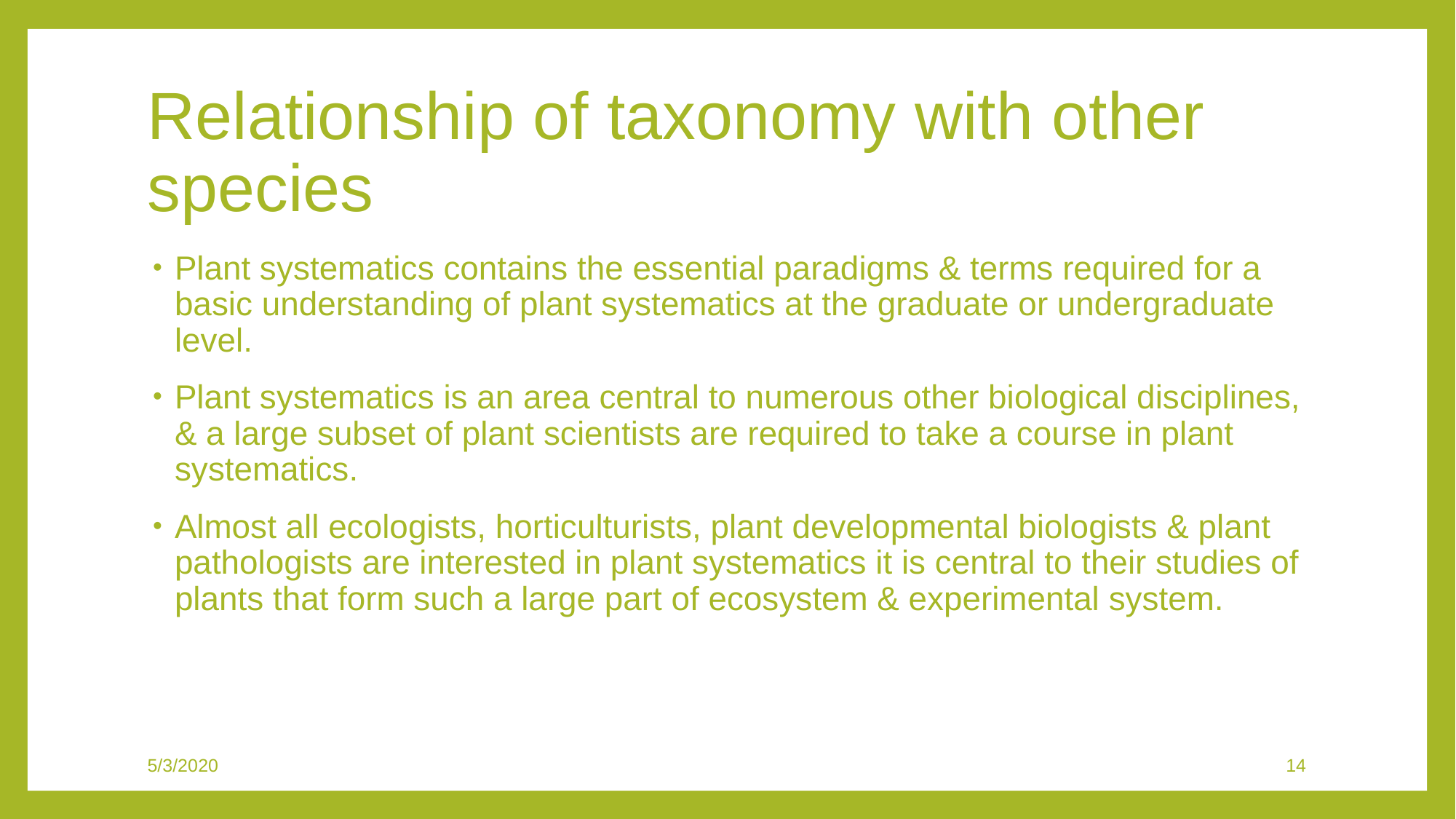

# Relationship of taxonomy with other species
Plant systematics contains the essential paradigms & terms required for a basic understanding of plant systematics at the graduate or undergraduate level.
Plant systematics is an area central to numerous other biological disciplines, & a large subset of plant scientists are required to take a course in plant systematics.
Almost all ecologists, horticulturists, plant developmental biologists & plant pathologists are interested in plant systematics it is central to their studies of plants that form such a large part of ecosystem & experimental system.

5/3/2020
14